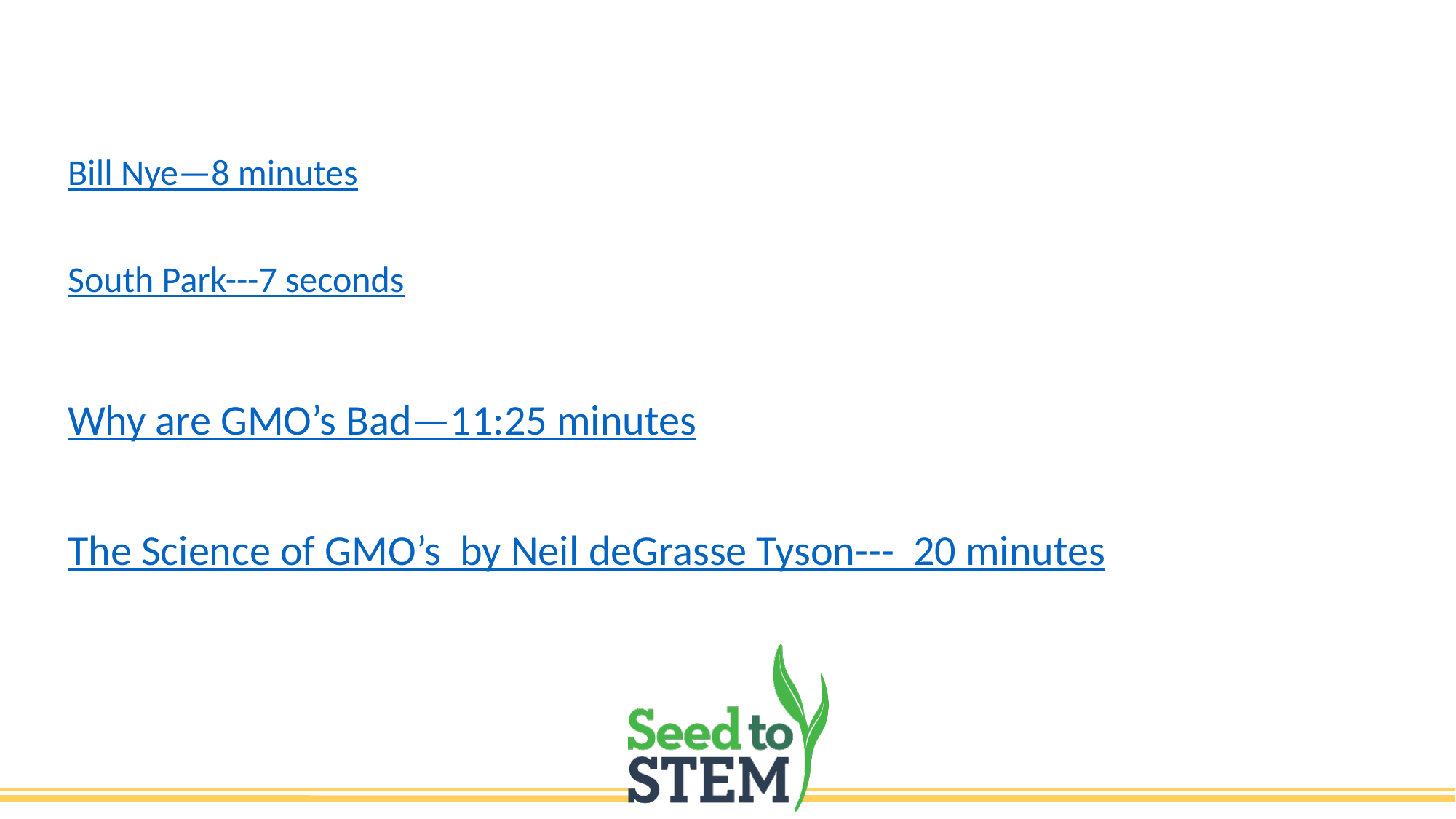

Bill Nye—8 minutes
South Park---7 seconds
Why are GMO’s Bad—11:25 minutes
The Science of GMO’s  by Neil deGrasse Tyson---  20 minutes